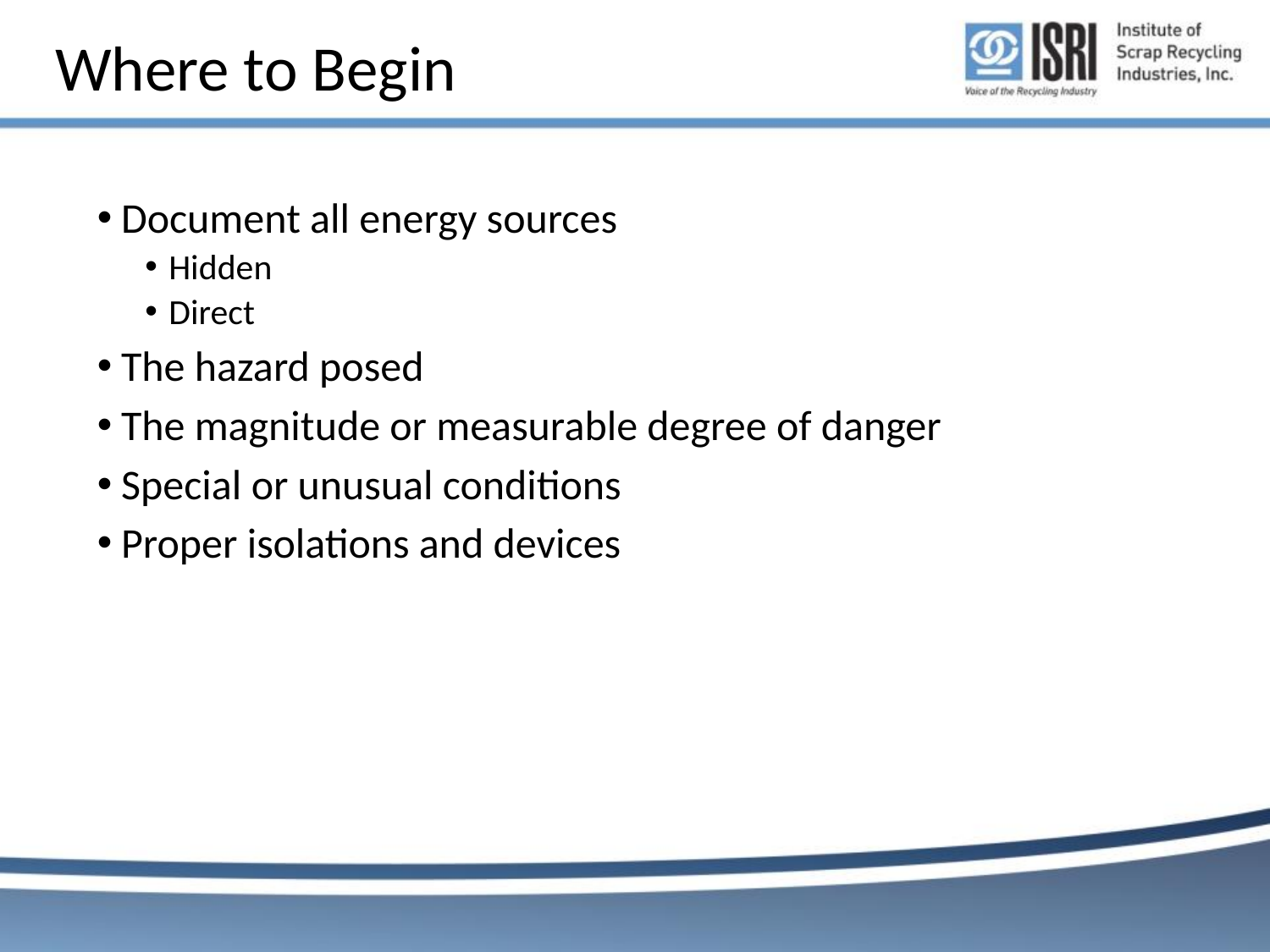

# Where to Begin
Document all energy sources
Hidden
Direct
The hazard posed
The magnitude or measurable degree of danger
Special or unusual conditions
Proper isolations and devices